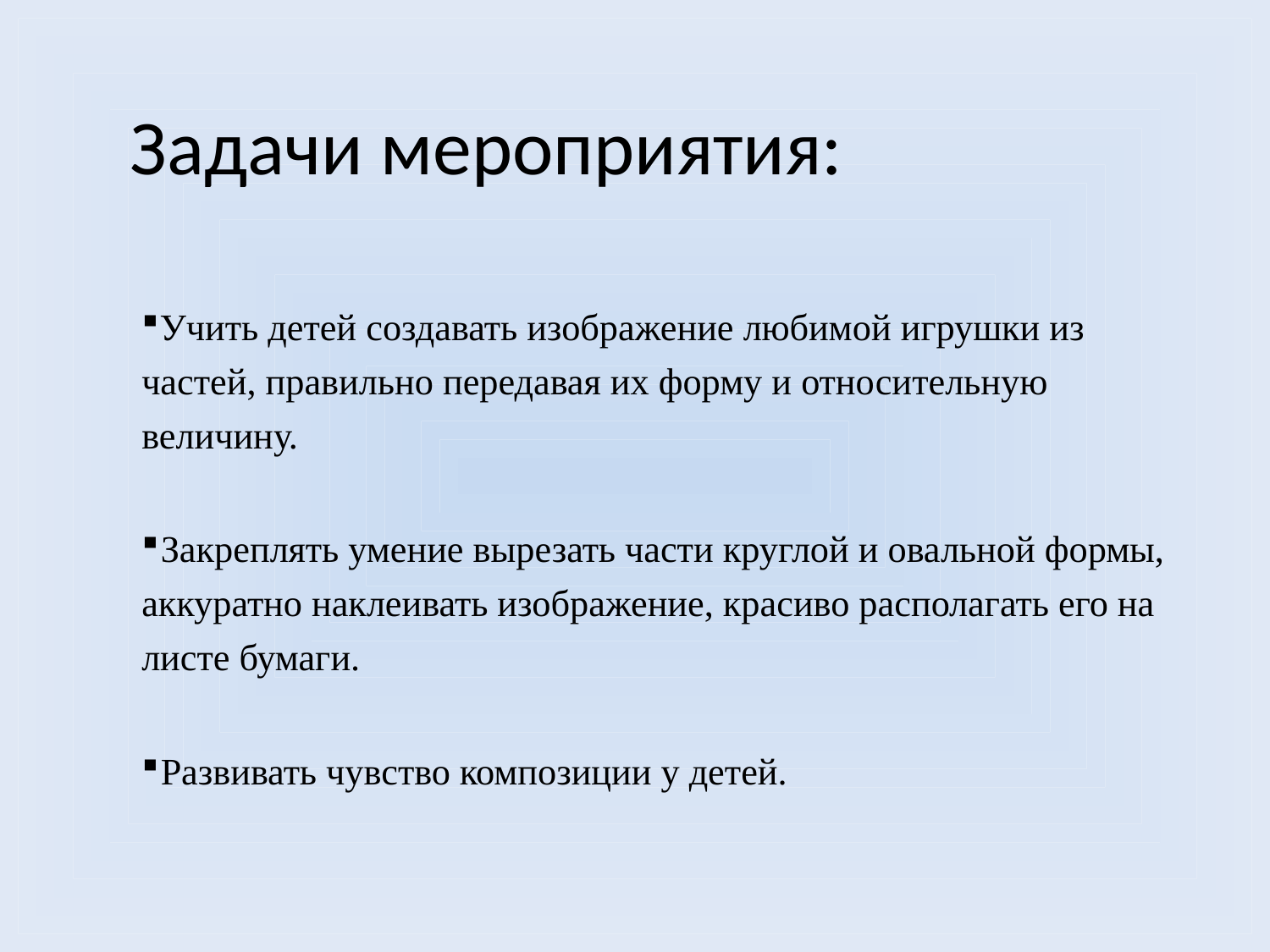

# Задачи мероприятия:
 Учить детей создавать изображение любимой игрушки из частей, правильно передавая их форму и относительную величину.

 Закреплять умение вырезать части круглой и овальной формы, аккуратно наклеивать изображение, красиво располагать его на листе бумаги.

 Развивать чувство композиции у детей.